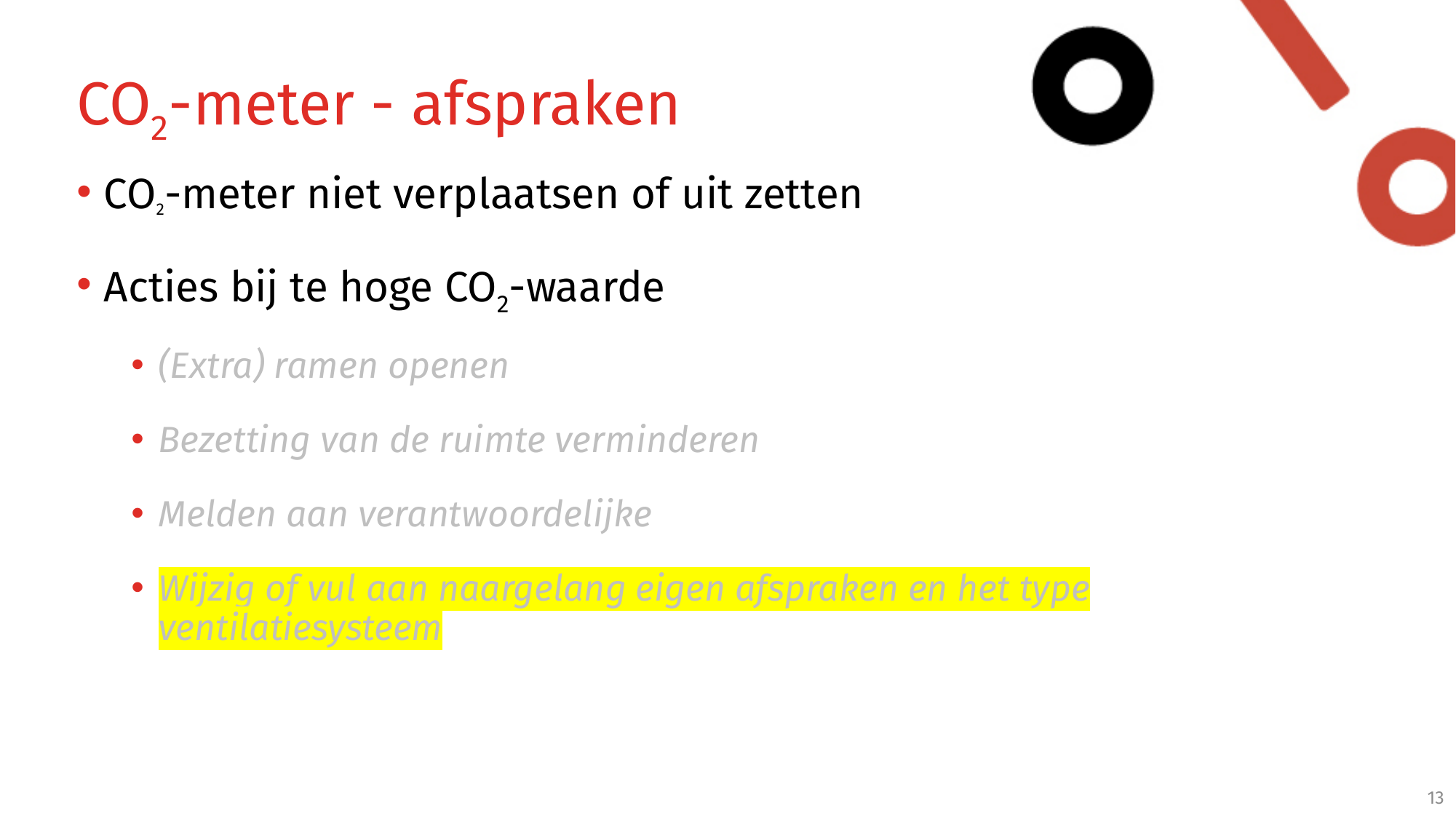

# CO2-meter - afspraken
CO2-meter niet verplaatsen of uit zetten
Acties bij te hoge CO2-waarde
(Extra) ramen openen
Bezetting van de ruimte verminderen
Melden aan verantwoordelijke
Wijzig of vul aan naargelang eigen afspraken en het type ventilatiesysteem
13